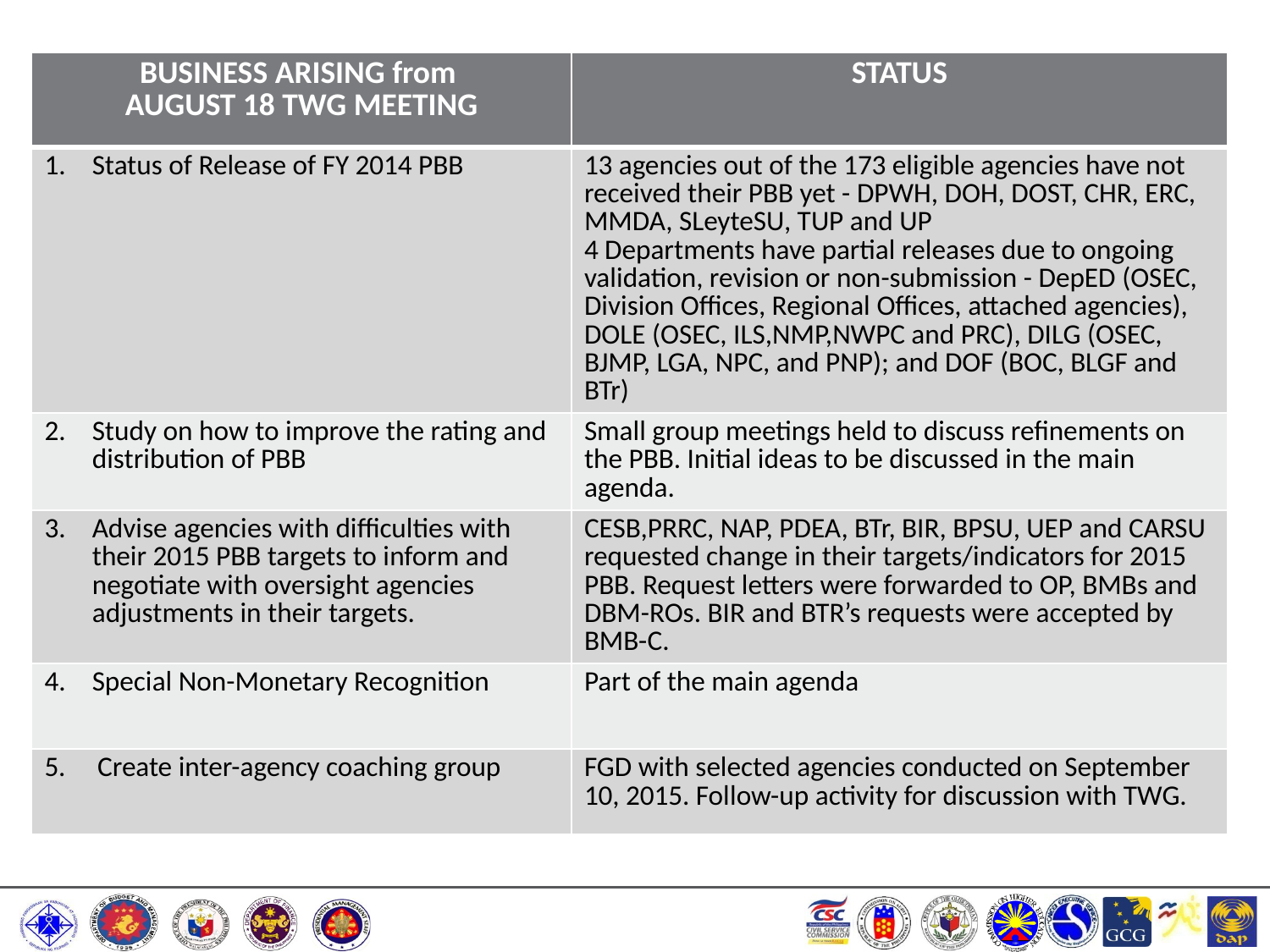

| BUSINESS ARISING from AUGUST 18 TWG MEETING | STATUS |
| --- | --- |
| Status of Release of FY 2014 PBB | 13 agencies out of the 173 eligible agencies have not received their PBB yet - DPWH, DOH, DOST, CHR, ERC, MMDA, SLeyteSU, TUP and UP 4 Departments have partial releases due to ongoing validation, revision or non-submission - DepED (OSEC, Division Offices, Regional Offices, attached agencies), DOLE (OSEC, ILS,NMP,NWPC and PRC), DILG (OSEC, BJMP, LGA, NPC, and PNP); and DOF (BOC, BLGF and BTr) |
| Study on how to improve the rating and distribution of PBB | Small group meetings held to discuss refinements on the PBB. Initial ideas to be discussed in the main agenda. |
| Advise agencies with difficulties with their 2015 PBB targets to inform and negotiate with oversight agencies adjustments in their targets. | CESB,PRRC, NAP, PDEA, BTr, BIR, BPSU, UEP and CARSU requested change in their targets/indicators for 2015 PBB. Request letters were forwarded to OP, BMBs and DBM-ROs. BIR and BTR’s requests were accepted by BMB-C. |
| Special Non-Monetary Recognition | Part of the main agenda |
| 5. Create inter-agency coaching group | FGD with selected agencies conducted on September 10, 2015. Follow-up activity for discussion with TWG. |